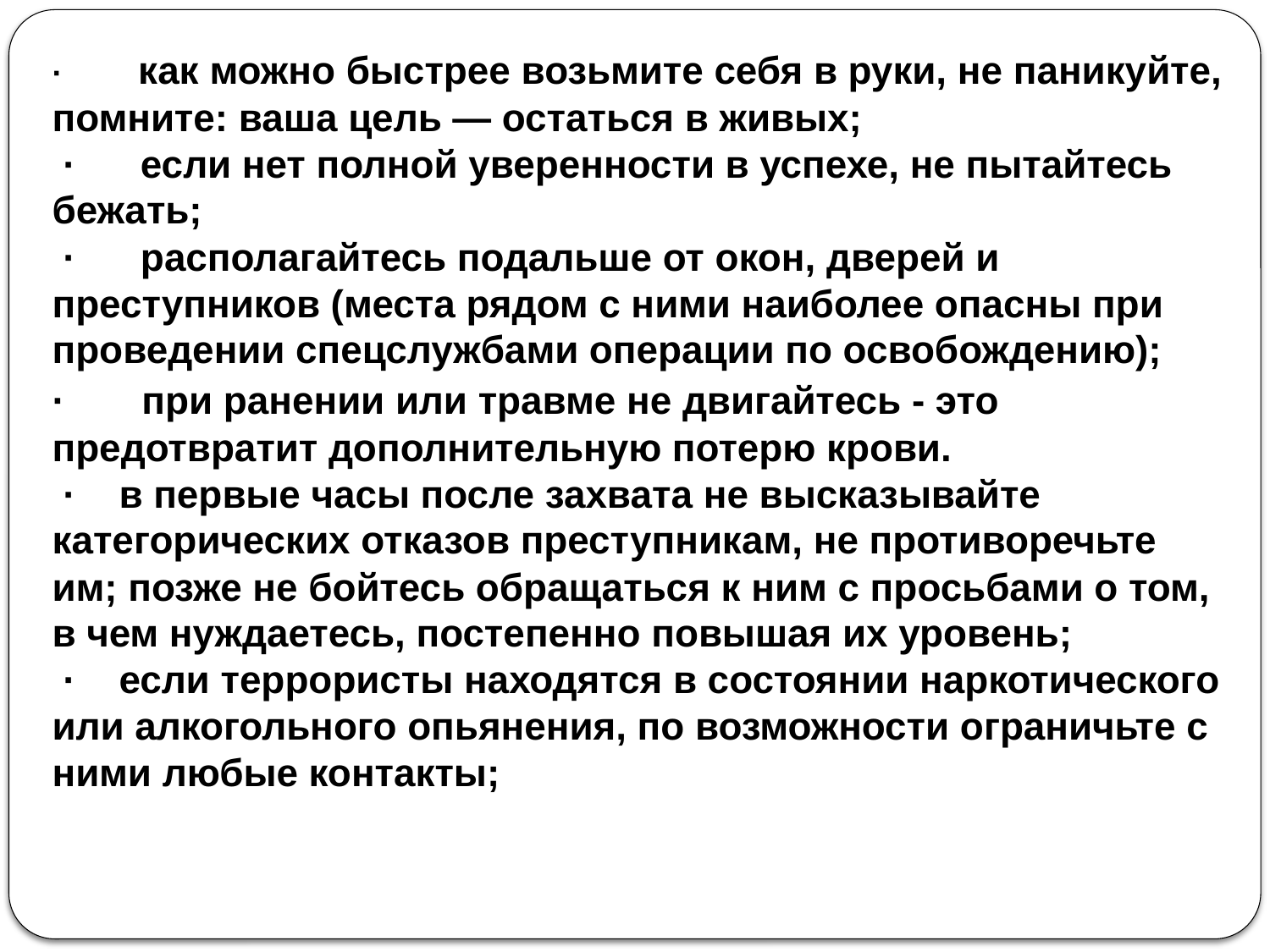

·       как можно быстрее возьмите себя в руки, не паникуйте, помните: ваша цель — остаться в живых;
 ·      если нет полной уверенности в успехе, не пытайтесь бежать;
 ·      располагайтесь подальше от окон, дверей и преступников (места рядом с ними наиболее опасны при проведении спецслужбами операции по освобождению);
·       при ранении или травме не двигайтесь - это предотвратит дополнительную потерю крови.
 ·    в первые часы после захвата не высказывайте категорических отказов преступникам, не противоречьте им; позже не бойтесь обращаться к ним с просьбами о том, в чем нуждаетесь, постепенно повышая их уровень;
 ·    если террористы находятся в состоянии наркотического или алкогольного опьянения, по возможности ограничьте с ними любые контакты;